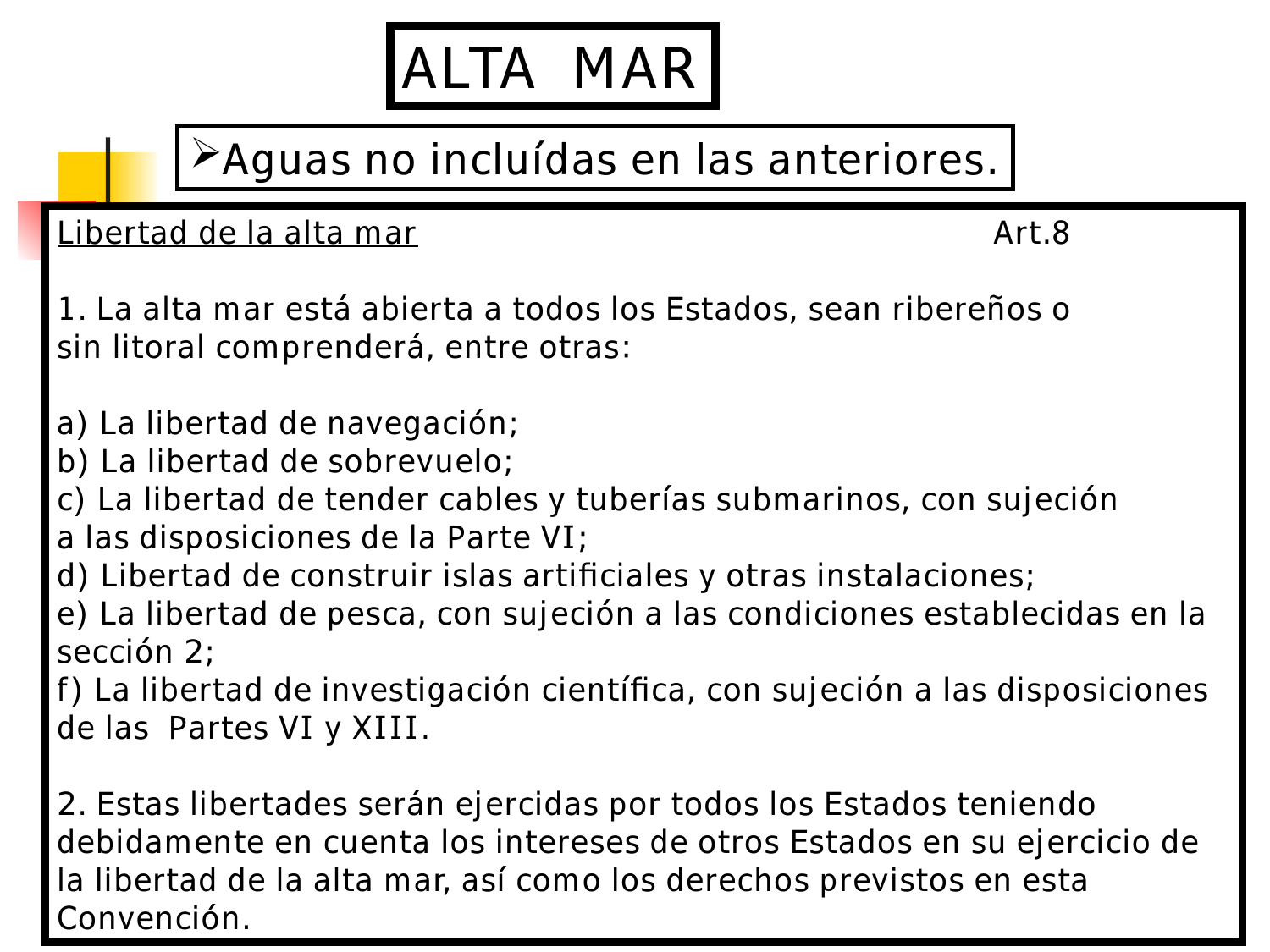

ALTA  MAR
Aguas no incluídas en las anteriores.
Libertad de la alta mar                                                              Art.8

1. La alta mar está abierta a todos los Estados, sean ribereños o
sin litoral comprenderá, entre otras:

a) La libertad de navegación;
b) La libertad de sobrevuelo;
c) La libertad de tender cables y tuberías submarinos, con sujeción
a las disposiciones de la Parte VI;
d) Libertad de construir islas artificiales y otras instalaciones;
e) La libertad de pesca, con sujeción a las condiciones establecidas en la sección 2;
f) La libertad de investigación científica, con sujeción a las disposiciones de las  Partes VI y XIII.

2. Estas libertades serán ejercidas por todos los Estados teniendo
debidamente en cuenta los intereses de otros Estados en su ejercicio de la libertad de la alta mar, así como los derechos previstos en esta Convención.